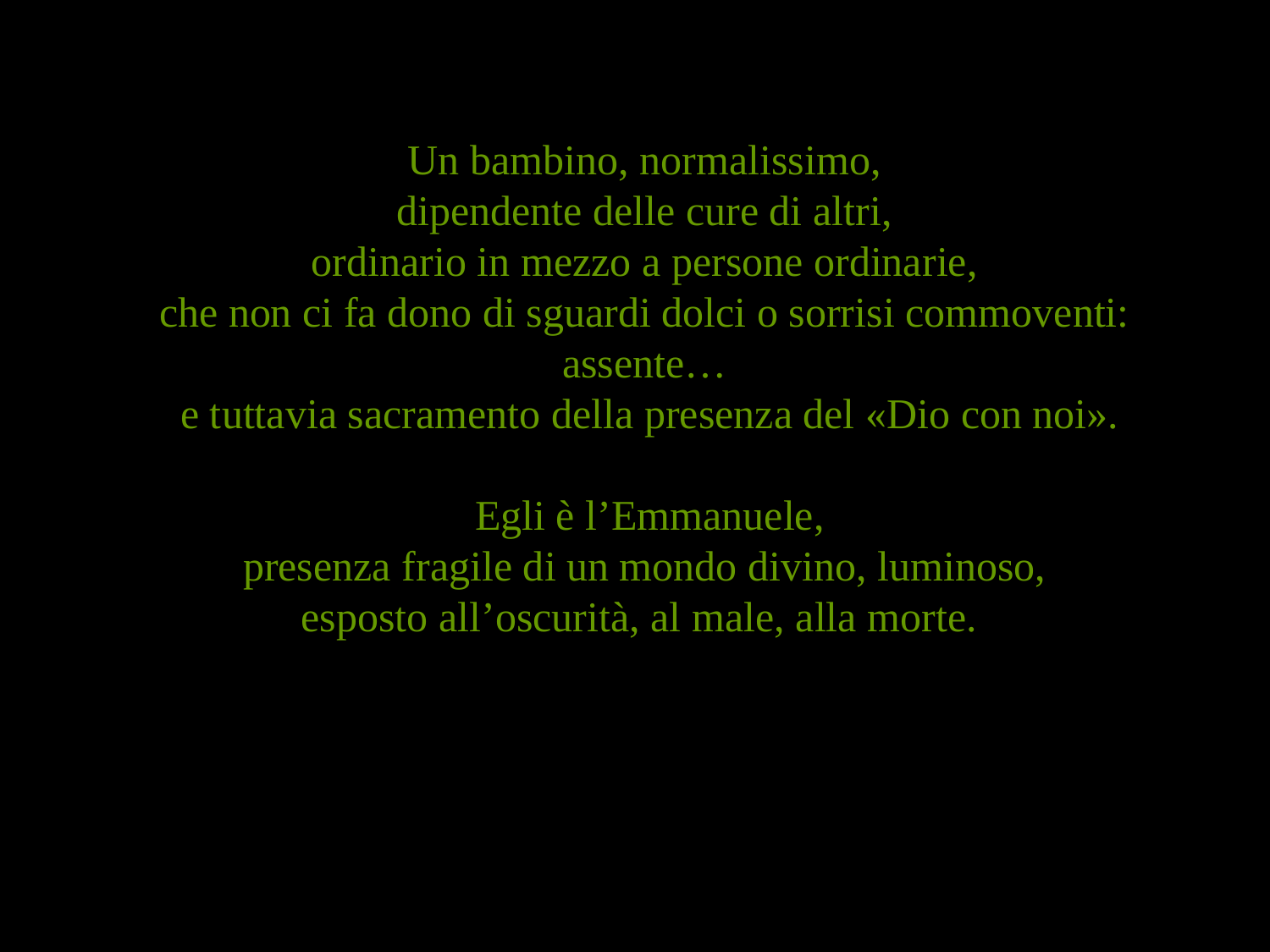

Un bambino, normalissimo,
dipendente delle cure di altri,
ordinario in mezzo a persone ordinarie,
che non ci fa dono di sguardi dolci o sorrisi commoventi:
assente…
e tuttavia sacramento della presenza del «Dio con noi».

Egli è l’Emmanuele,
presenza fragile di un mondo divino, luminoso,
esposto all’oscurità, al male, alla morte.